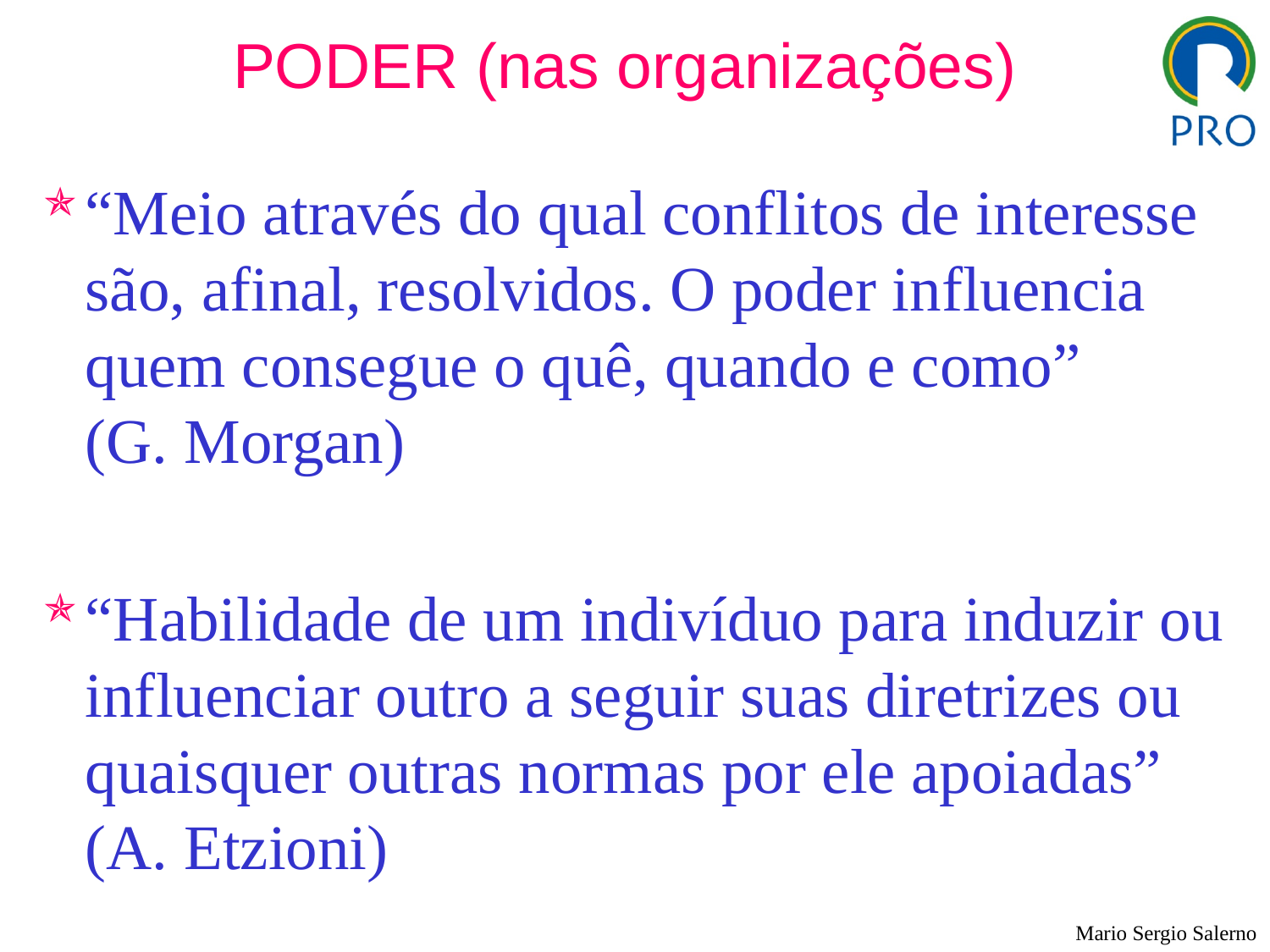

# PODER (nas organizações)
“Meio através do qual conflitos de interesse são, afinal, resolvidos. O poder influencia quem consegue o quê, quando e como”
(G. Morgan)

“Habilidade de um indivíduo para induzir ou influenciar outro a seguir suas diretrizes ou quaisquer outras normas por ele apoiadas”
(A. Etzioni)
Mario Sergio Salerno